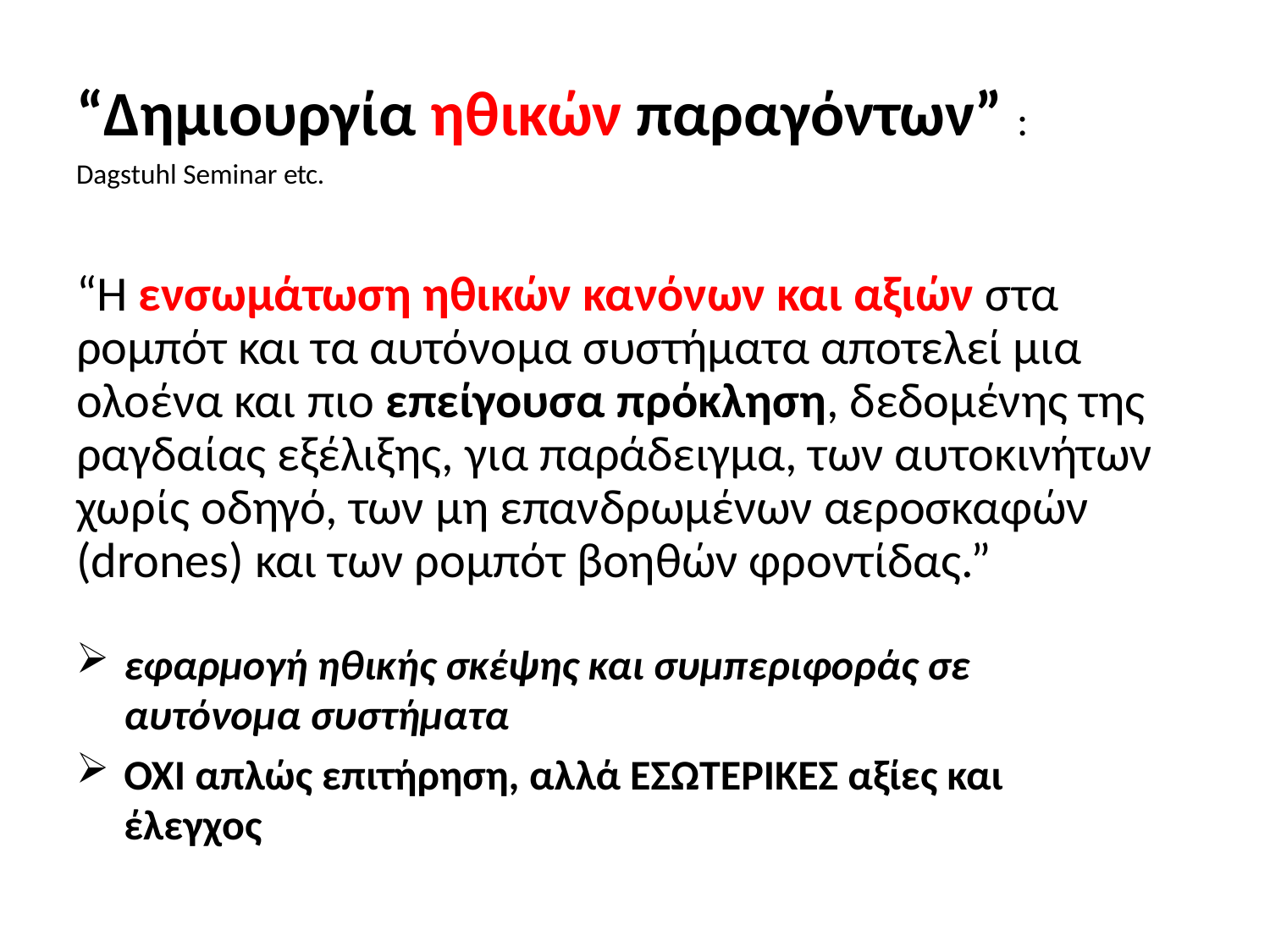

# “Δημιουργία ηθικών παραγόντων” :
Dagstuhl Seminar etc.
“Η ενσωμάτωση ηθικών κανόνων και αξιών στα ρομπότ και τα αυτόνομα συστήματα αποτελεί μια ολοένα και πιο επείγουσα πρόκληση, δεδομένης της ραγδαίας εξέλιξης, για παράδειγμα, των αυτοκινήτων χωρίς οδηγό, των μη επανδρωμένων αεροσκαφών (drones) και των ρομπότ βοηθών φροντίδας.”

εφαρμογή ηθικής σκέψης και συμπεριφοράς σε αυτόνομα συστήματα
ΟΧΙ απλώς επιτήρηση, αλλά ΕΣΩΤΕΡΙΚΕΣ αξίες και έλεγχος